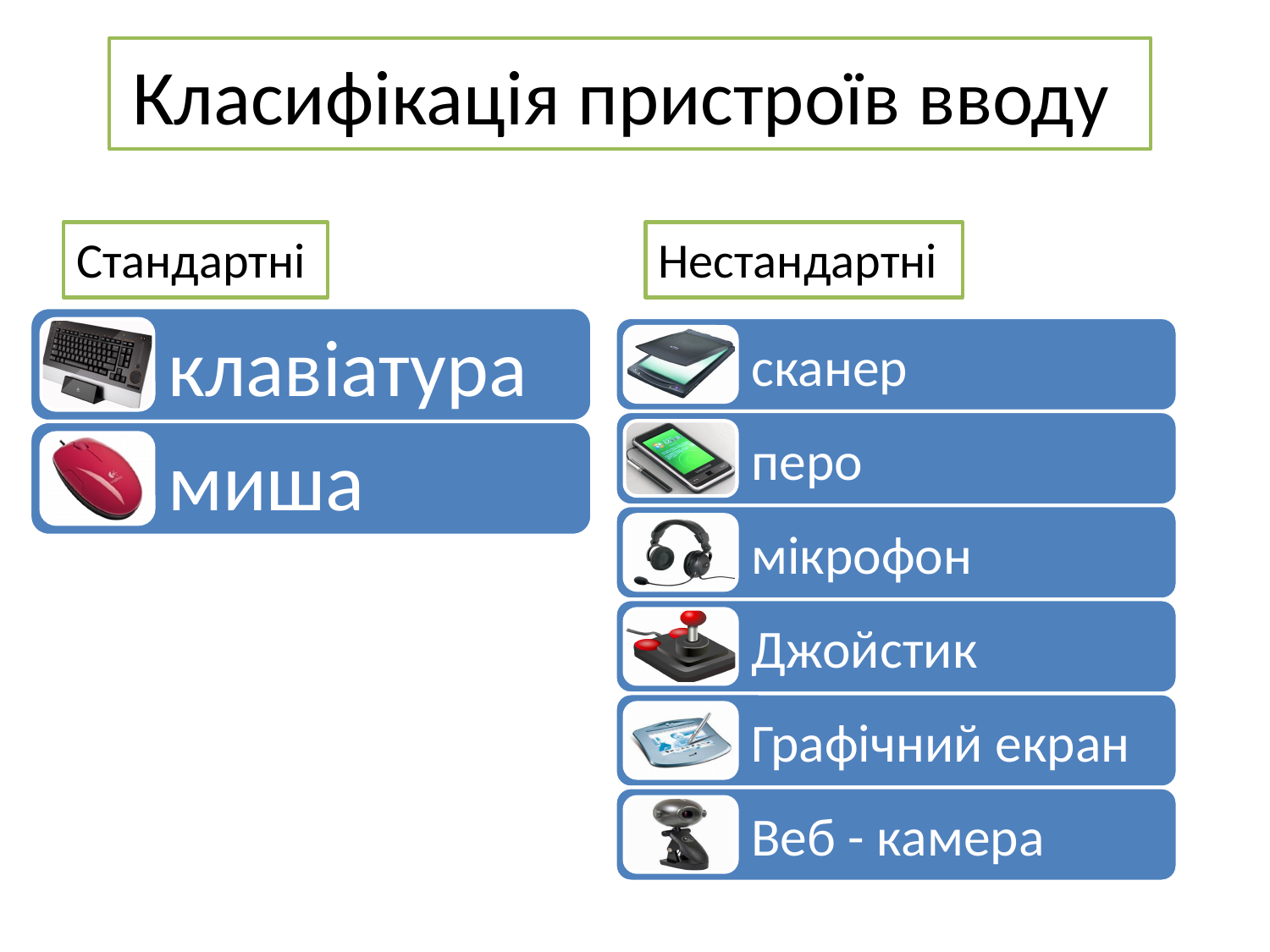

# Класифікація пристроїв вводу
Стандартні
Нестандартні

клавіатура
миша
сканер
перо
мікрофон
Джойстик
Графічний екран
Веб - камера